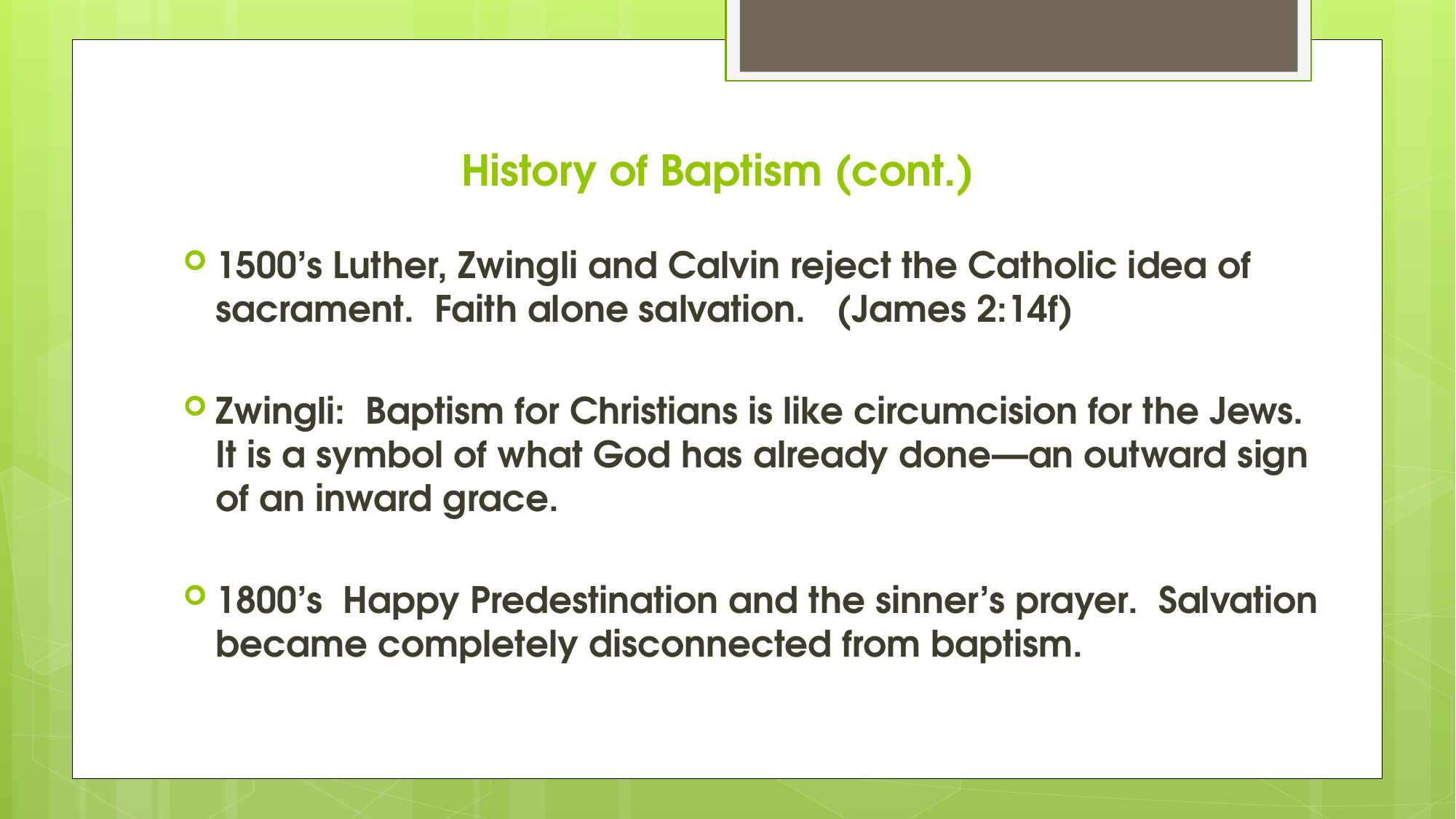

# History of Baptism (cont.)
1500’s Luther, Zwingli and Calvin reject the Catholic idea of sacrament.  Faith alone salvation.   (James 2:14f)

Zwingli:  Baptism for Christians is like circumcision for the Jews.  It is a symbol of what God has already done—an outward sign of an inward grace.

1800’s  Happy Predestination and the sinner’s prayer.  Salvation became completely disconnected from baptism.